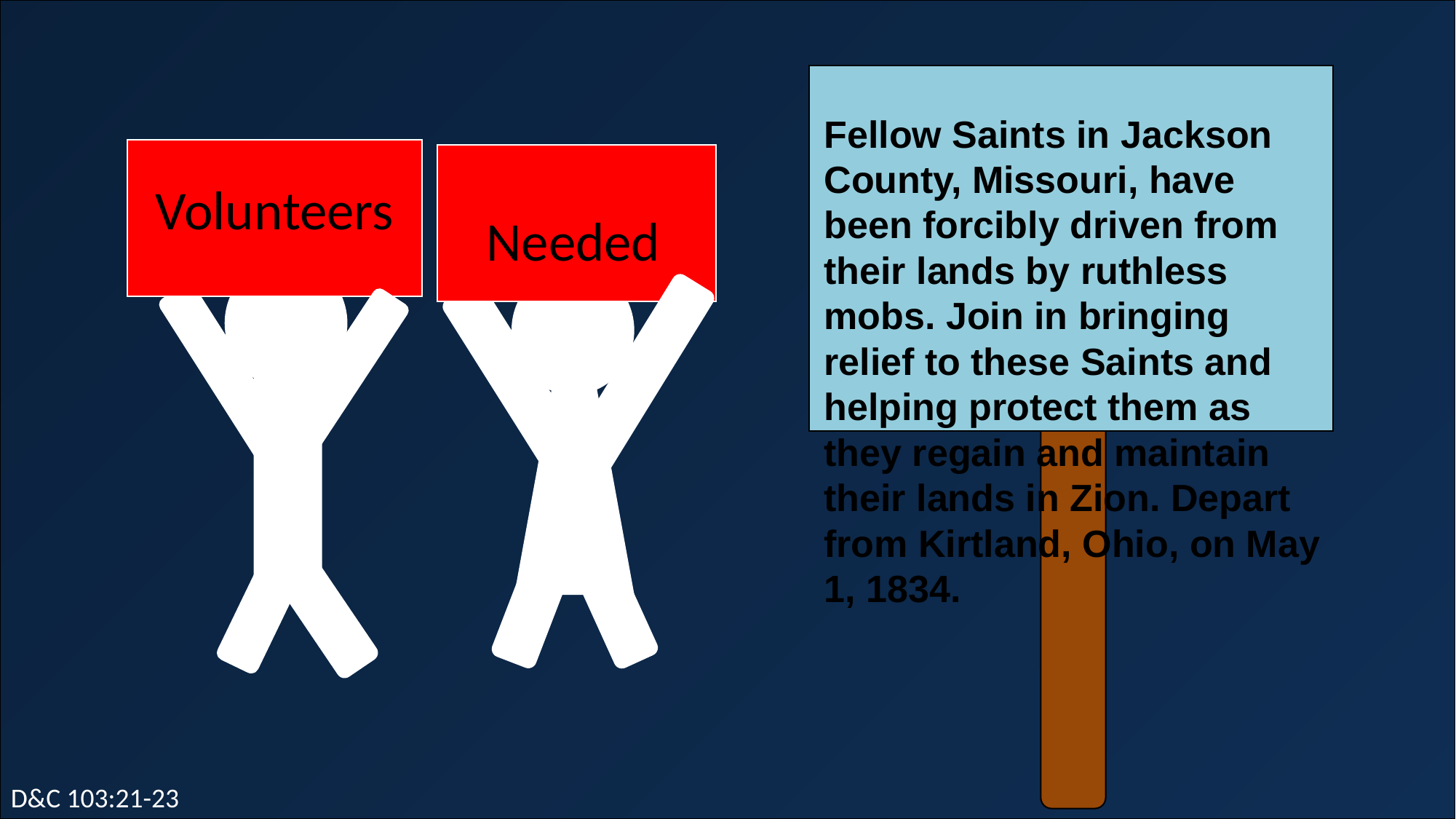

Fellow Saints in Jackson County, Missouri, have been forcibly driven from their lands by ruthless mobs. Join in bringing relief to these Saints and helping protect them as they regain and maintain their lands in Zion. Depart from Kirtland, Ohio, on May 1, 1834.

Volunteers
Needed
D&C 103:21-23